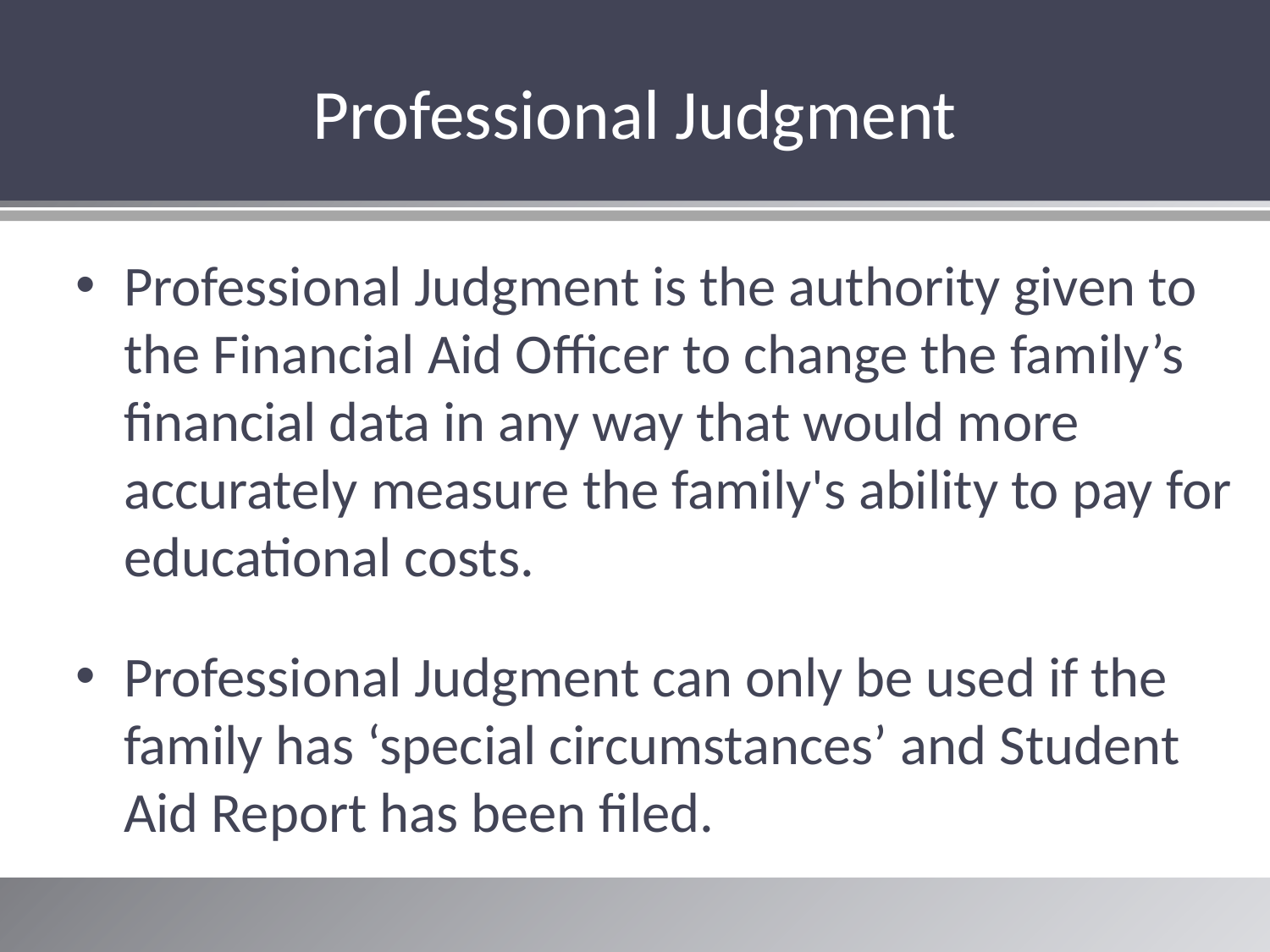

Professional Judgment
Professional Judgment is the authority given to the Financial Aid Officer to change the family’s financial data in any way that would more accurately measure the family's ability to pay for educational costs.
# Understanding Financial Aid
Professional Judgment can only be used if the family has ‘special circumstances’ and Student Aid Report has been filed.